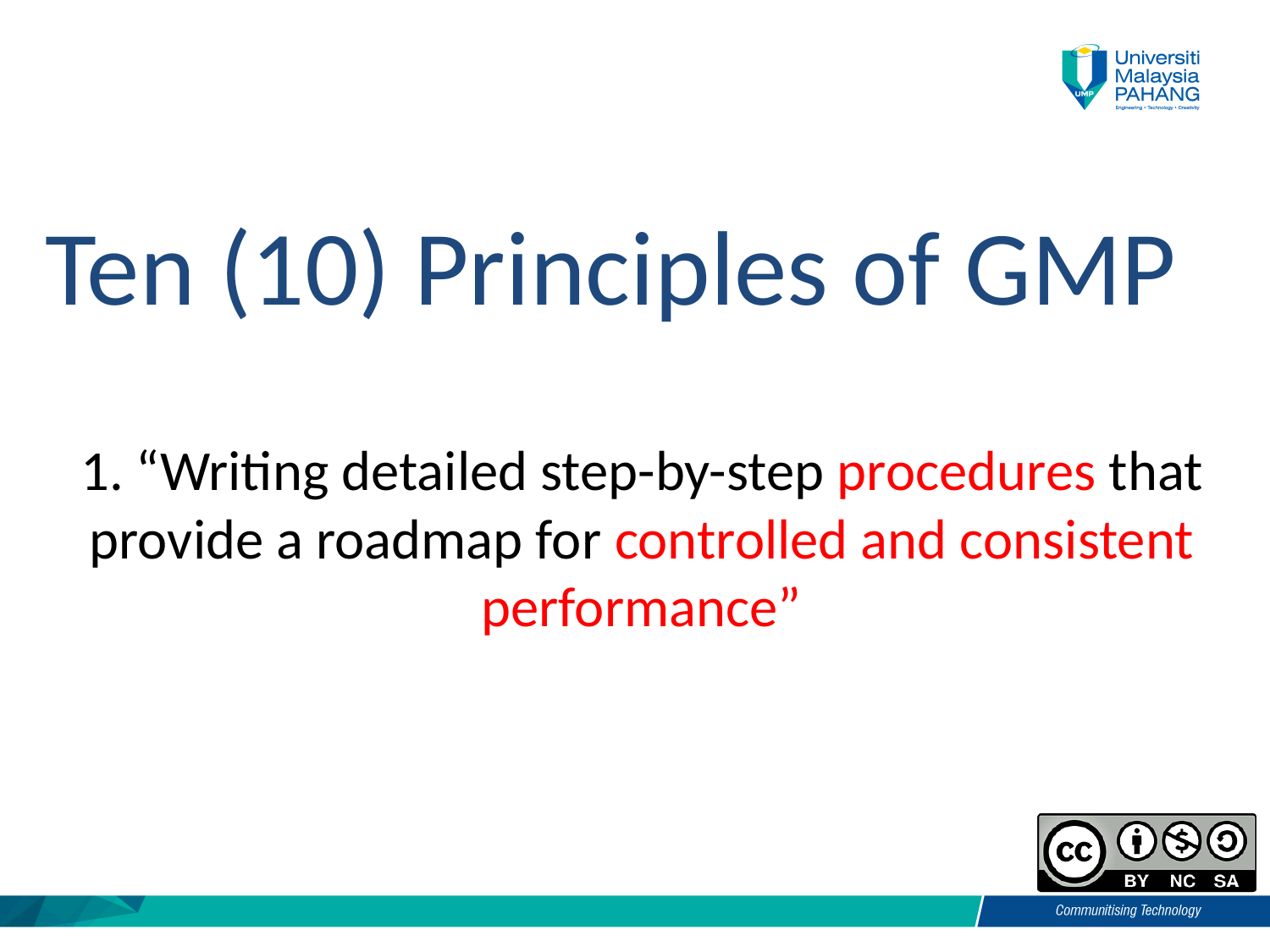

Ten (10) Principles of GMP
# 1. “Writing detailed step-by-step procedures that provide a roadmap for controlled and consistent performance”